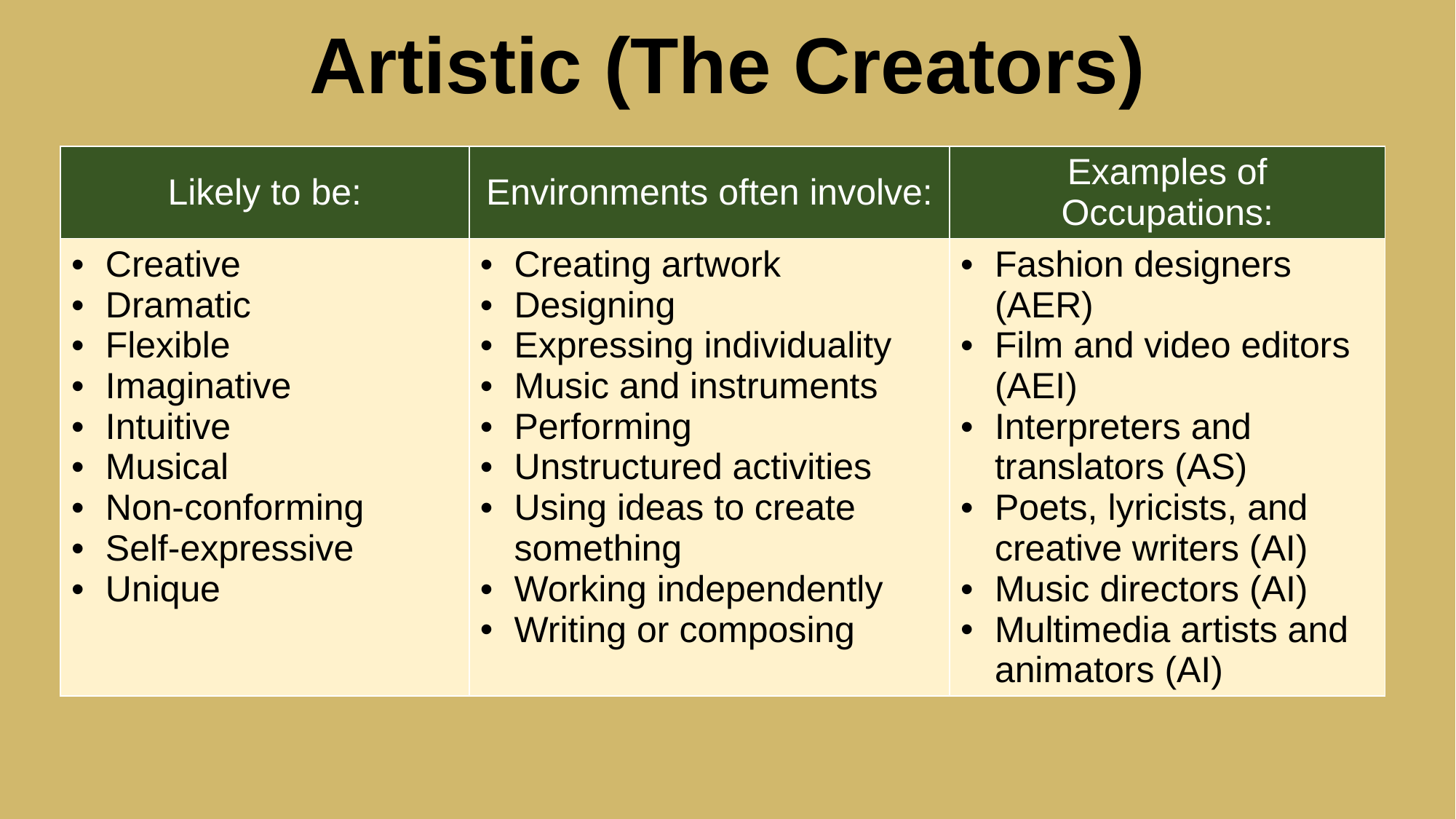

# Artistic (The Creators)
| Likely to be: | Environments often involve: | Examples of Occupations: |
| --- | --- | --- |
| Creative Dramatic Flexible Imaginative Intuitive Musical Non-conforming Self-expressive Unique | Creating artwork Designing Expressing individuality Music and instruments Performing Unstructured activities Using ideas to create something Working independently Writing or composing | Fashion designers (AER) Film and video editors (AEI) Interpreters and translators (AS) Poets, lyricists, and creative writers (AI) Music directors (AI) Multimedia artists and animators (AI) |